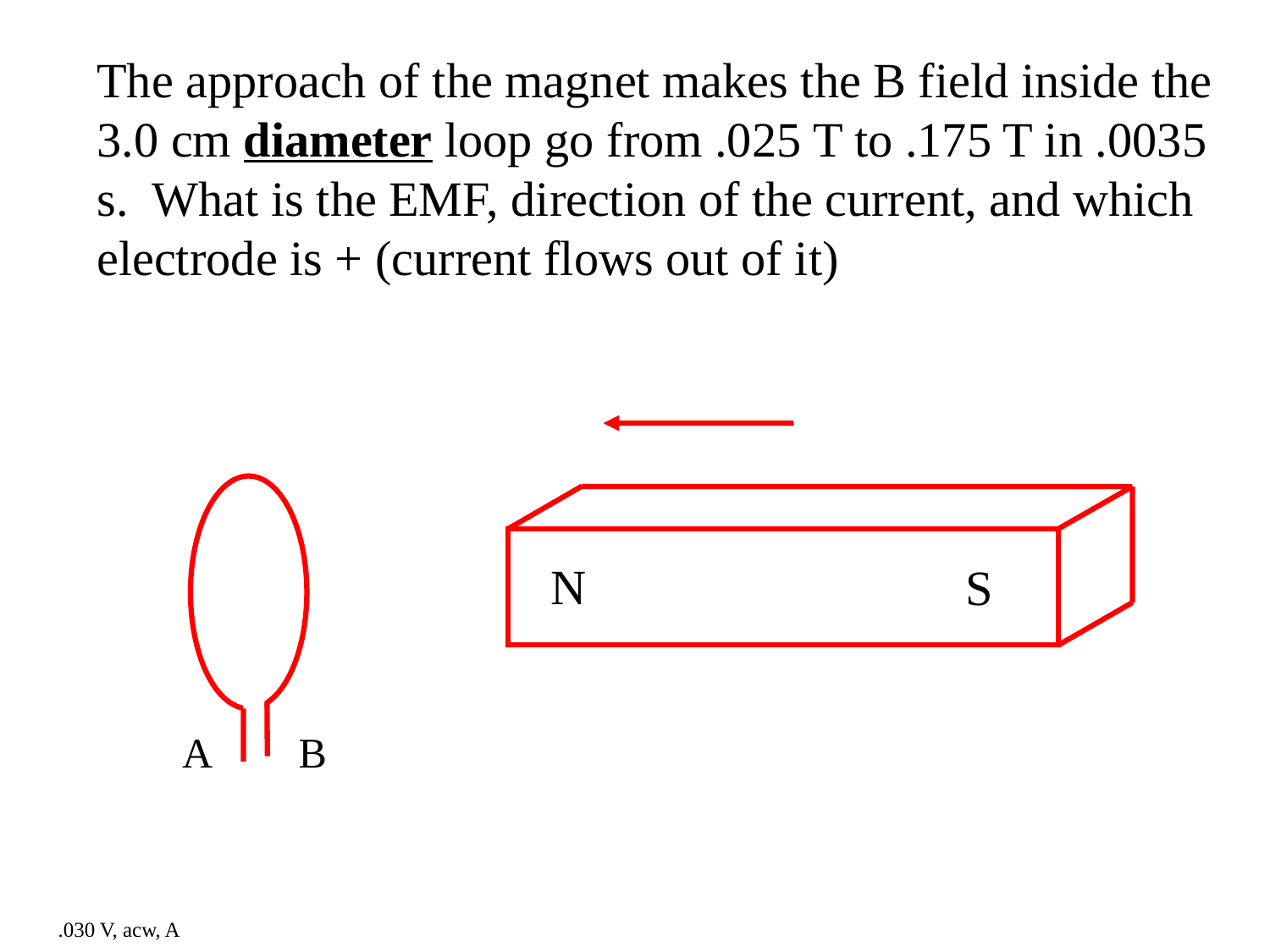

The approach of the magnet makes the B field inside the 3.0 cm diameter loop go from .025 T to .175 T in .0035 s.  What is the EMF, direction of the current, and which electrode is + (current flows out of it)

N
S

A
B
.030 V, acw, A